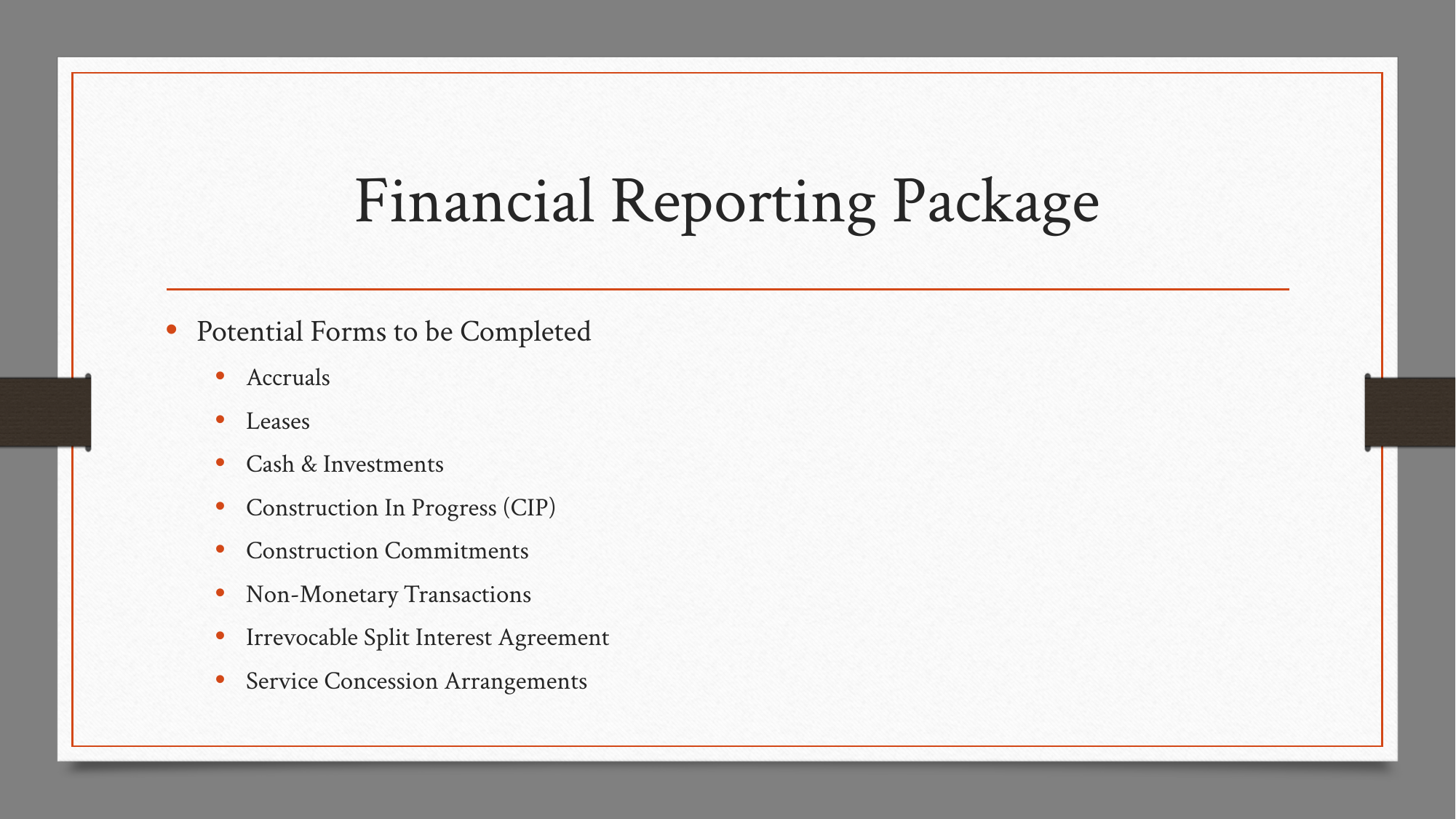

# Financial Reporting Package
Potential Forms to be Completed
Accruals
Leases
Cash & Investments
Construction In Progress (CIP)
Construction Commitments
Non-Monetary Transactions
Irrevocable Split Interest Agreement
Service Concession Arrangements